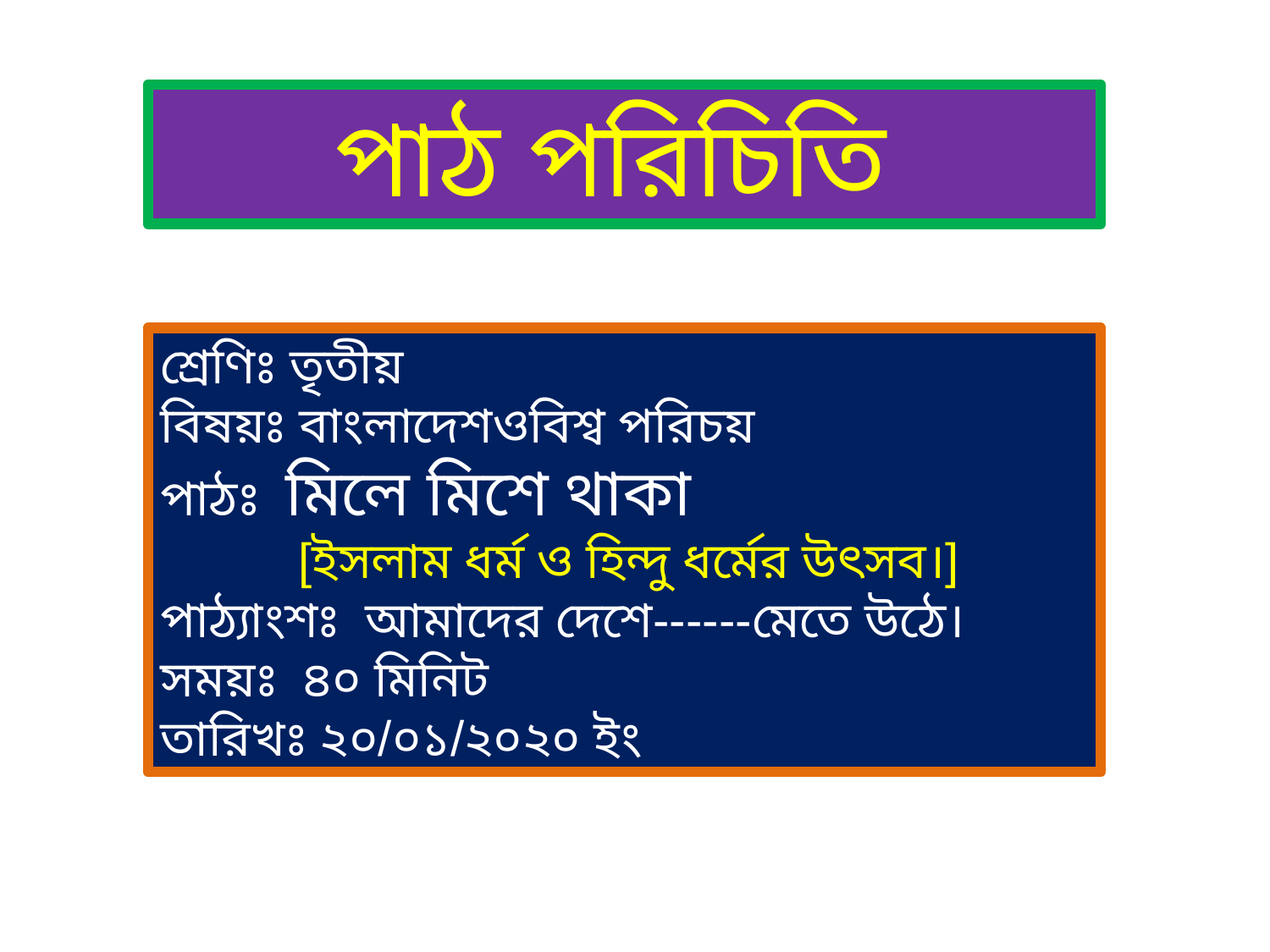

পাঠ পরিচিতি
শ্রেণিঃ তৃতীয়
বিষয়ঃ বাংলাদেশওবিশ্ব পরিচয়
পাঠঃ  মিলে মিশে থাকা
          [ইসলাম ধর্ম ও হিন্দু ধর্মের উৎসব।]
পাঠ্যাংশঃ  আমাদের দেশে------মেতে উঠে।
সময়ঃ  ৪০ মিনিট
তারিখঃ ২০/০১/২০২০ ইং